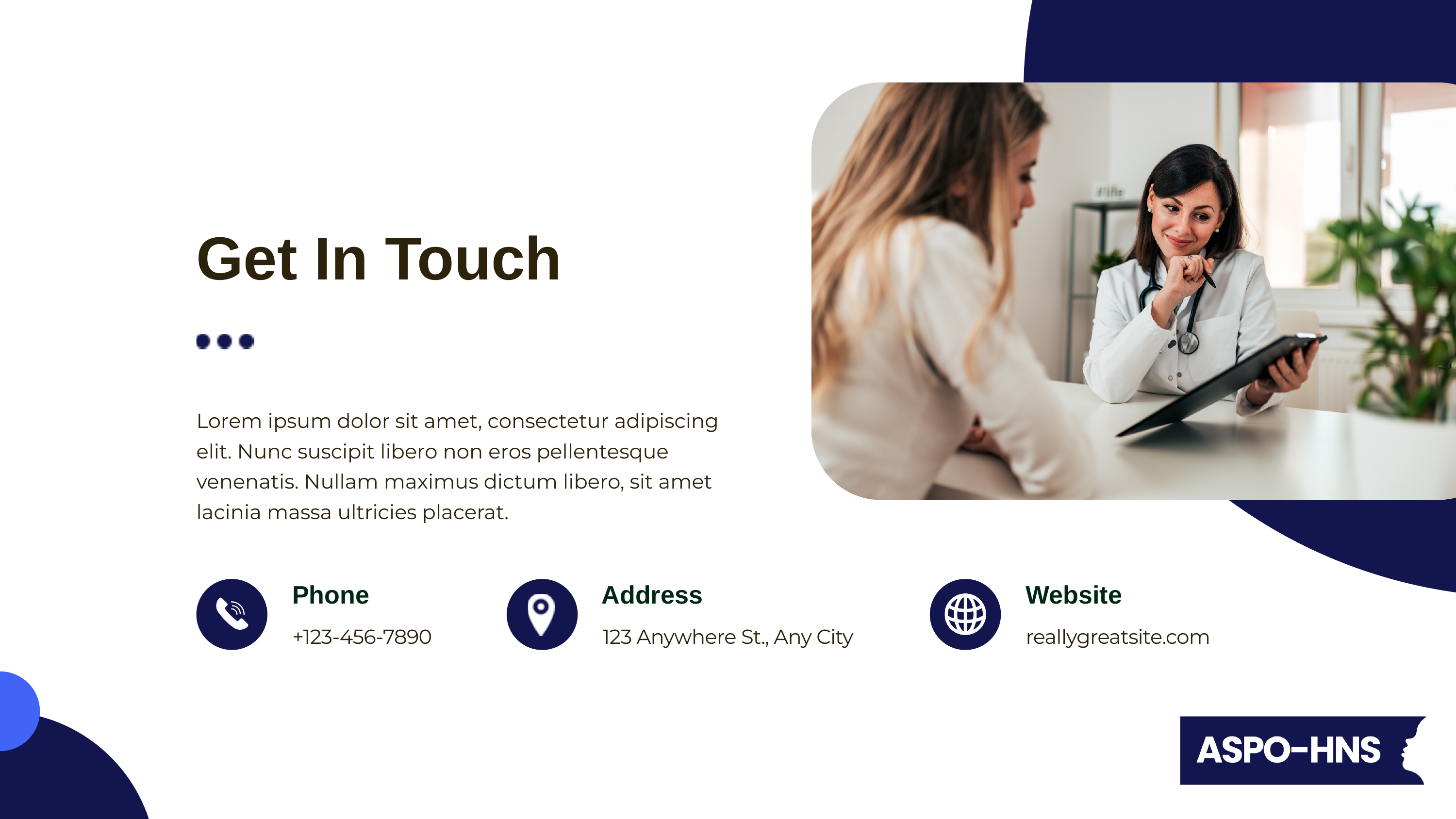

Get In Touch

Lorem ipsum dolor sit amet, consectetur adipiscing elit. Nunc suscipit libero non eros pellentesque venenatis. Nullam maximus dictum libero, sit amet lacinia massa ultricies placerat.
Phone
Address
Website

+123-456-7890
123 Anywhere St., Any City
reallygreatsite.com